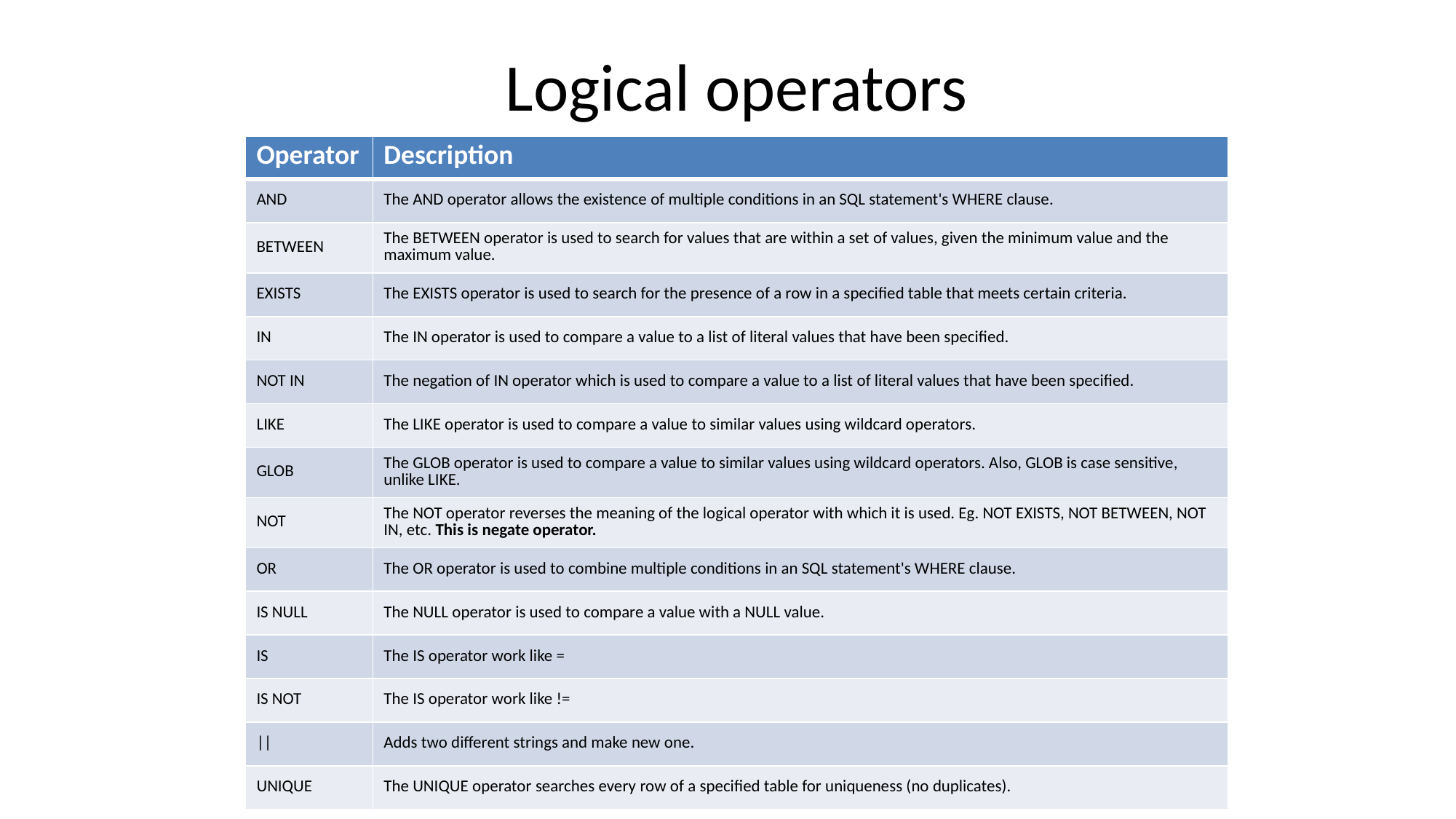

# Logical operators
| Operator | Description |
| --- | --- |
| AND | The AND operator allows the existence of multiple conditions in an SQL statement's WHERE clause. |
| BETWEEN | The BETWEEN operator is used to search for values that are within a set of values, given the minimum value and the maximum value. |
| EXISTS | The EXISTS operator is used to search for the presence of a row in a specified table that meets certain criteria. |
| IN | The IN operator is used to compare a value to a list of literal values that have been specified. |
| NOT IN | The negation of IN operator which is used to compare a value to a list of literal values that have been specified. |
| LIKE | The LIKE operator is used to compare a value to similar values using wildcard operators. |
| GLOB | The GLOB operator is used to compare a value to similar values using wildcard operators. Also, GLOB is case sensitive, unlike LIKE. |
| NOT | The NOT operator reverses the meaning of the logical operator with which it is used. Eg. NOT EXISTS, NOT BETWEEN, NOT IN, etc. This is negate operator. |
| OR | The OR operator is used to combine multiple conditions in an SQL statement's WHERE clause. |
| IS NULL | The NULL operator is used to compare a value with a NULL value. |
| IS | The IS operator work like = |
| IS NOT | The IS operator work like != |
| || | Adds two different strings and make new one. |
| UNIQUE | The UNIQUE operator searches every row of a specified table for uniqueness (no duplicates). |